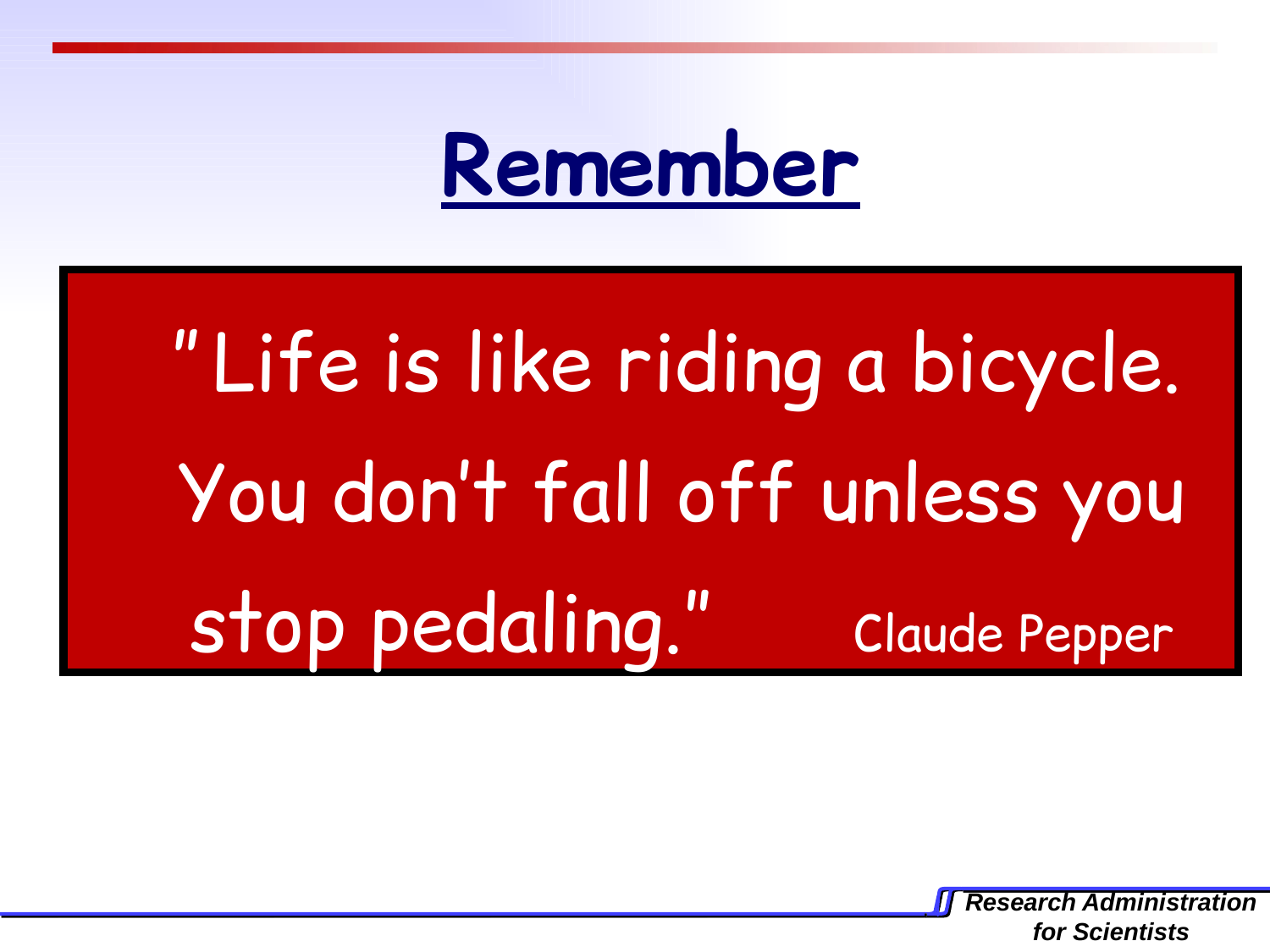

Remember
Proposal writing is an iterative process.  Many successful proposals were not funded on their first submission!

“ Life is like riding a bicycle.  You don’t fall off unless you stop pedaling.”      Claude Pepper